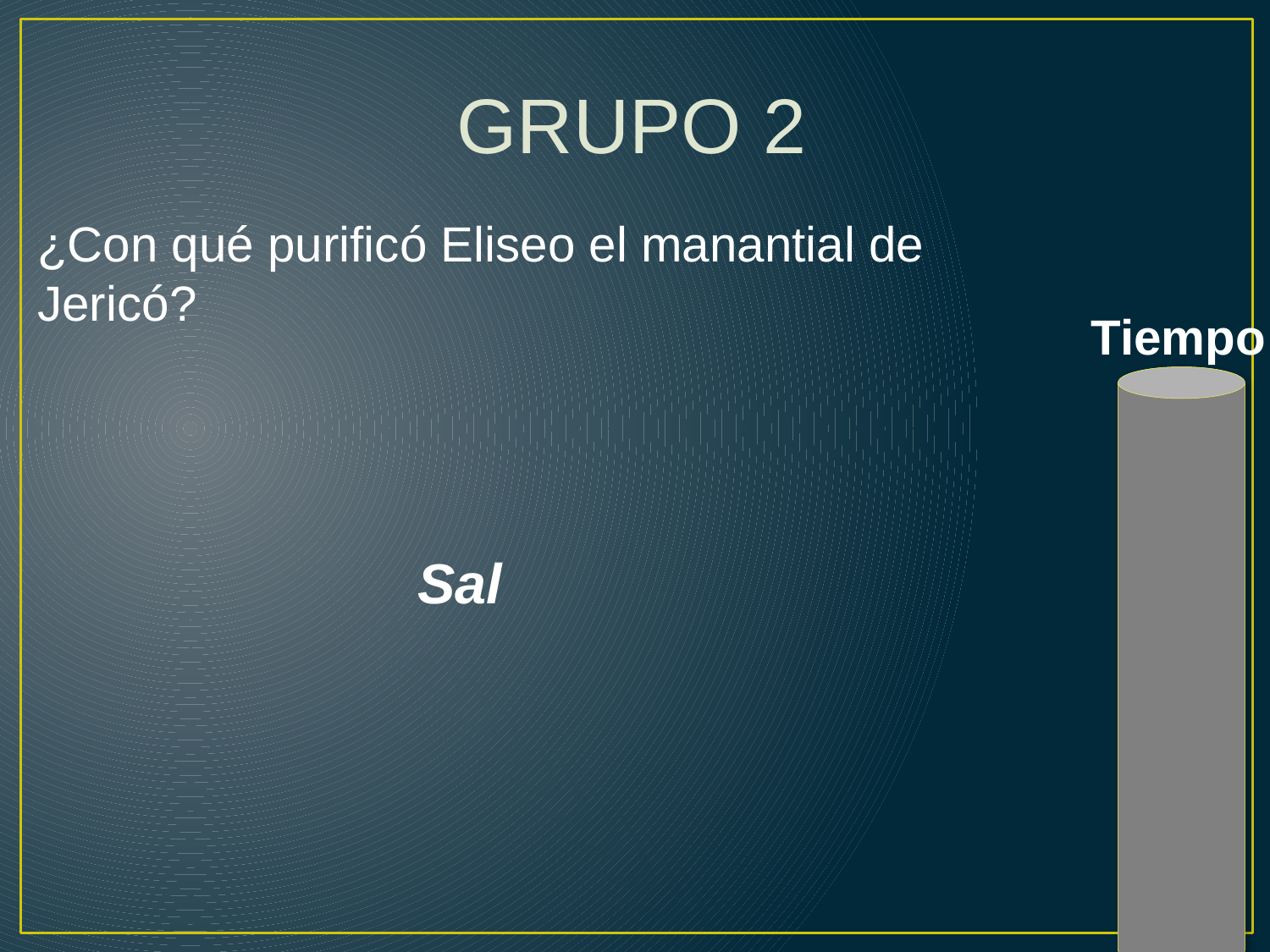

GRUPO 2
¿Con qué purificó Eliseo el manantial de Jericó?
Tiempo

Sal